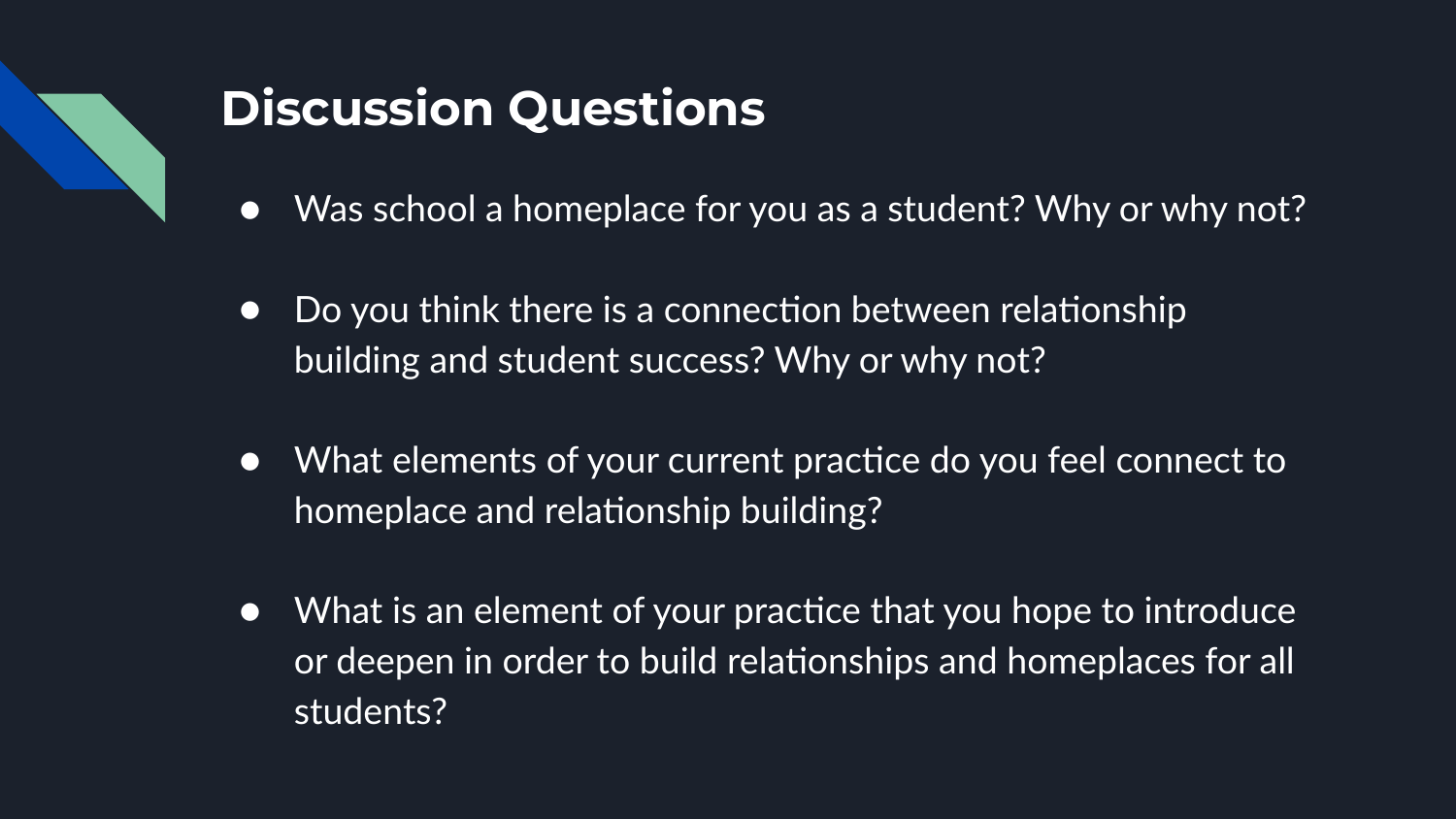

# Discussion Questions
Was school a homeplace for you as a student? Why or why not?

Do you think there is a connection between relationship building and student success? Why or why not?

What elements of your current practice do you feel connect to homeplace and relationship building?

What is an element of your practice that you hope to introduce or deepen in order to build relationships and homeplaces for all students?